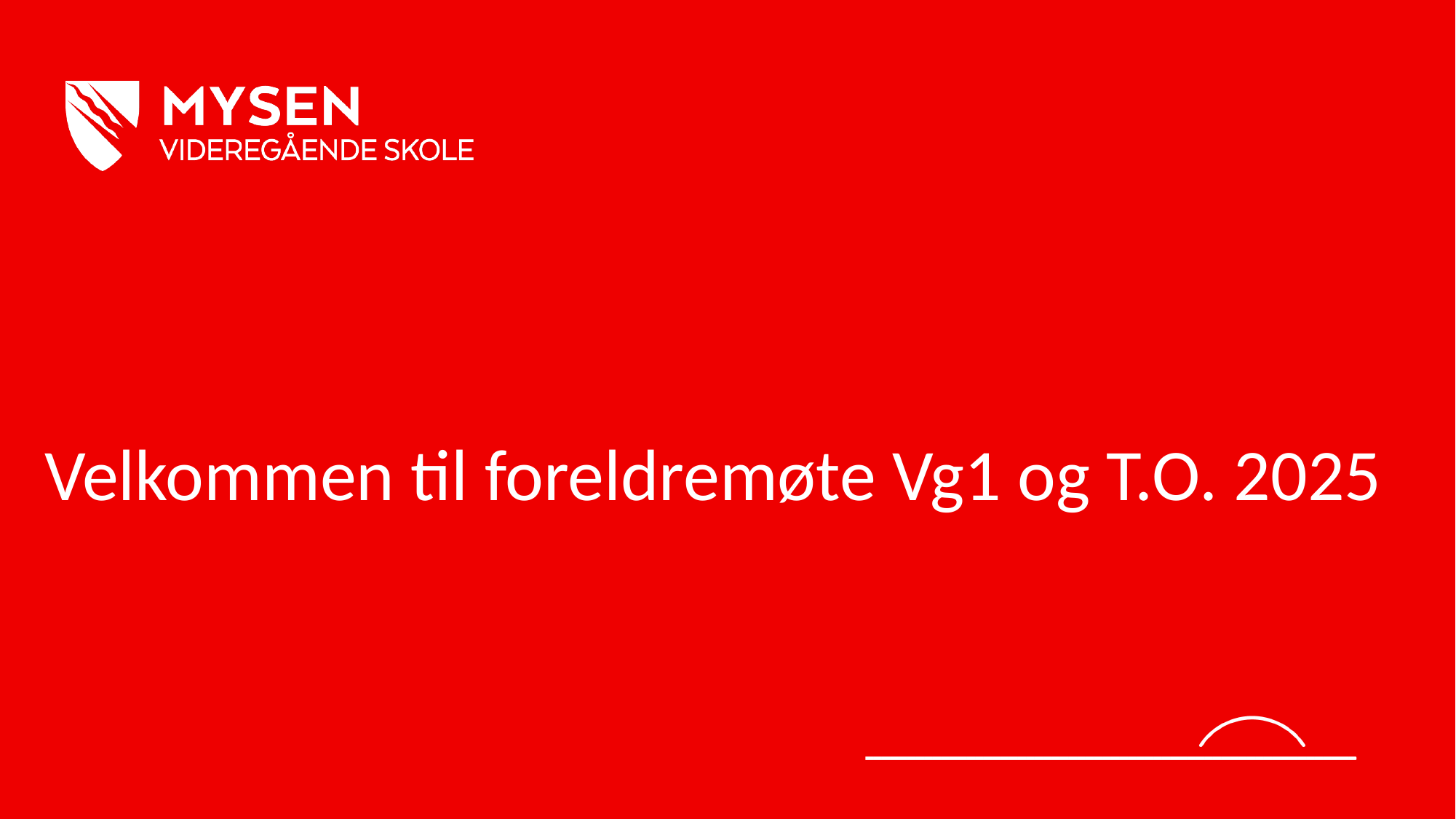

# Velkommen til foreldremøte Vg1 og T.O. 2025